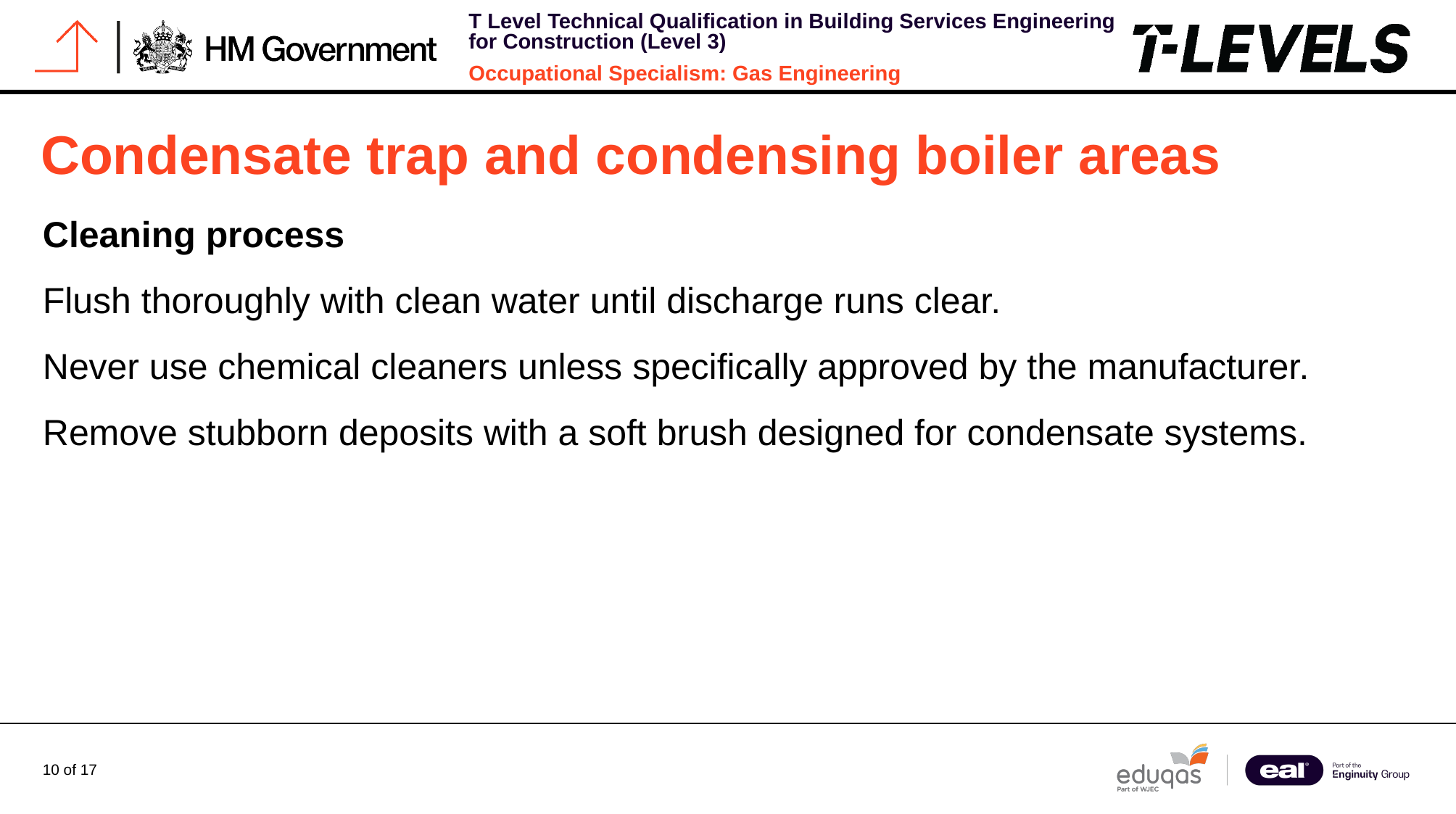

# Condensate trap and condensing boiler areas
Cleaning process
Flush thoroughly with clean water until discharge runs clear.
Never use chemical cleaners unless specifically approved by the manufacturer.
Remove stubborn deposits with a soft brush designed for condensate systems.